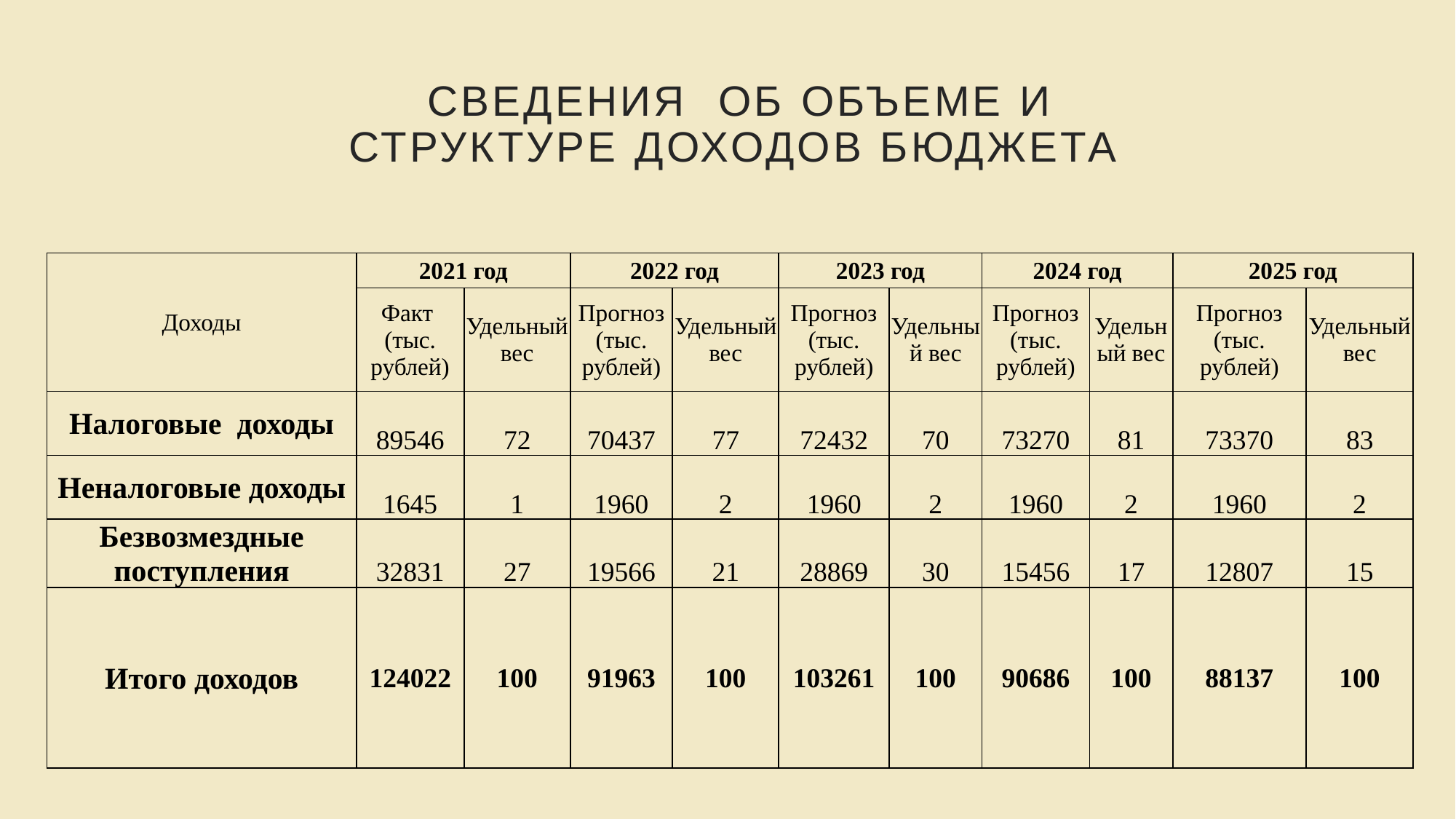

# Сведения  об объеме и структуре доходов бюджета
| Доходы | 2021 год |  | 2022 год |  | 2023 год |  | 2024 год |  | 2025 год |  |
| --- | --- | --- | --- | --- | --- | --- | --- | --- | --- | --- |
|  | Факт (тыс. рублей) | Удельный вес | Прогноз (тыс. рублей) | Удельный вес | Прогноз (тыс. рублей) | Удельный вес | Прогноз (тыс. рублей) | Удельный вес | Прогноз (тыс. рублей) | Удельный вес |
| Налоговые доходы | 89546 | 72 | 70437 | 77 | 72432 | 70 | 73270 | 81 | 73370 | 83 |
| Неналоговые доходы | 1645 | 1 | 1960 | 2 | 1960 | 2 | 1960 | 2 | 1960 | 2 |
| Безвозмездные поступления | 32831 | 27 | 19566 | 21 | 28869 | 30 | 15456 | 17 | 12807 | 15 |
| Итого доходов | 124022 | 100 | 91963 | 100 | 103261 | 100 | 90686 | 100 | 88137 | 100 |